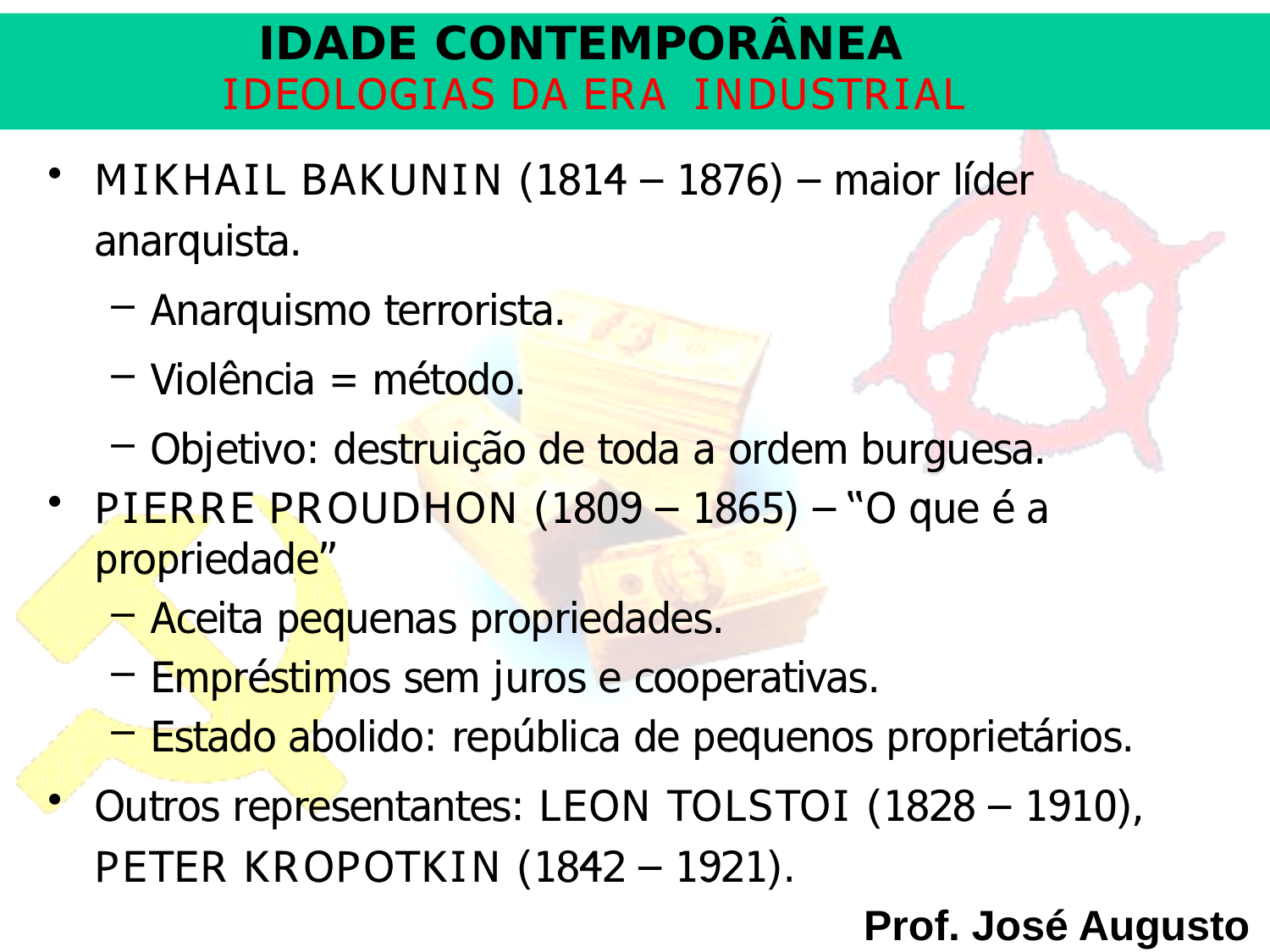

MIKHAIL BAKUNIN (1814 – 1876) – maior líder anarquista.
Anarquismo terrorista.
Violência = método.
Objetivo: destruição de toda a ordem burguesa.
PIERRE PROUDHON (1809 – 1865) – “O que é a propriedade”
Aceita pequenas propriedades.
Empréstimos sem juros e cooperativas.
Estado abolido: república de pequenos proprietários.
Outros representantes: LEON TOLSTOI (1828 – 1910), PETER KROPOTKIN (1842 – 1921).